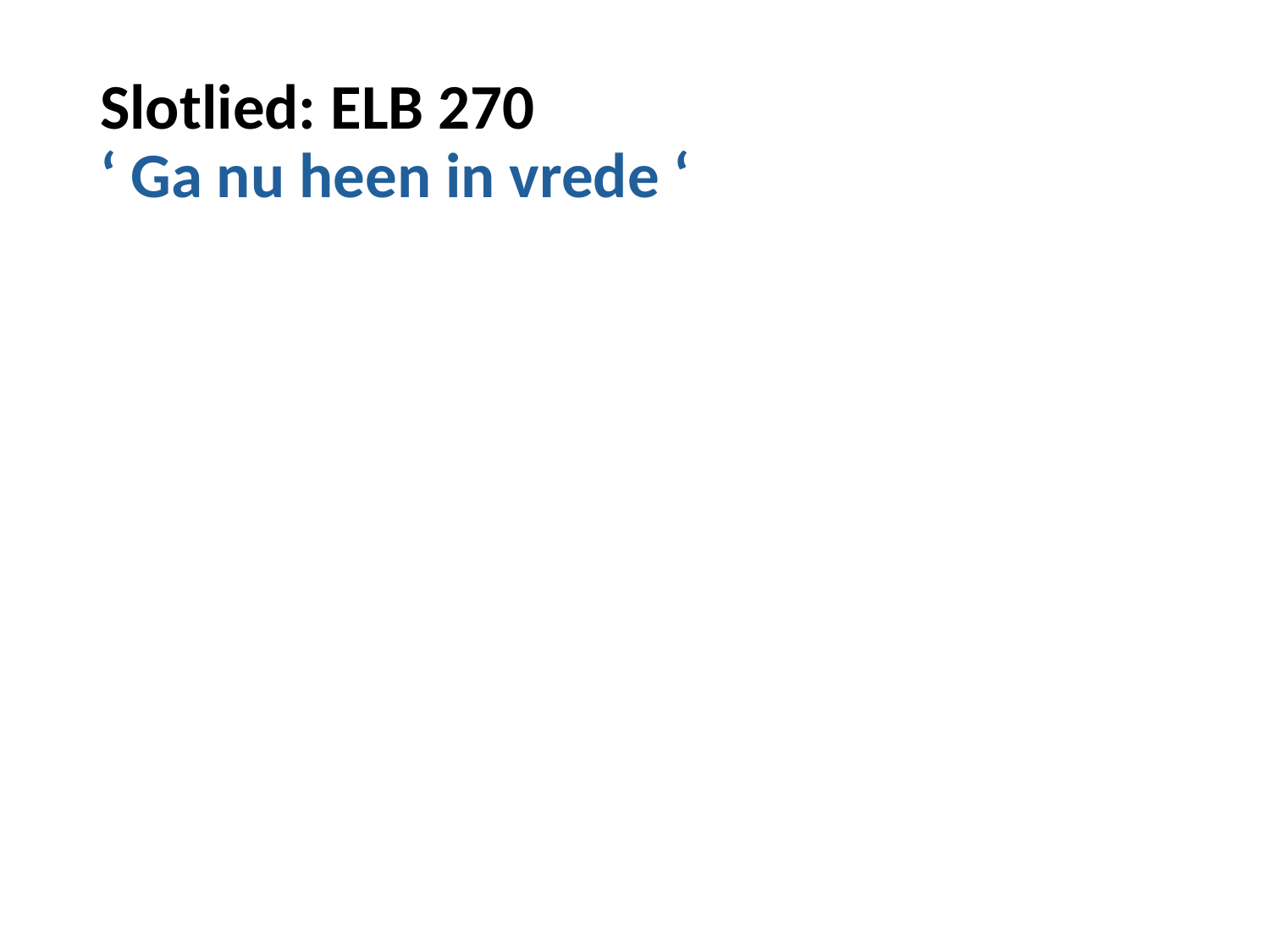

# Slotlied: ELB 270 ‘ Ga nu heen in vrede ‘